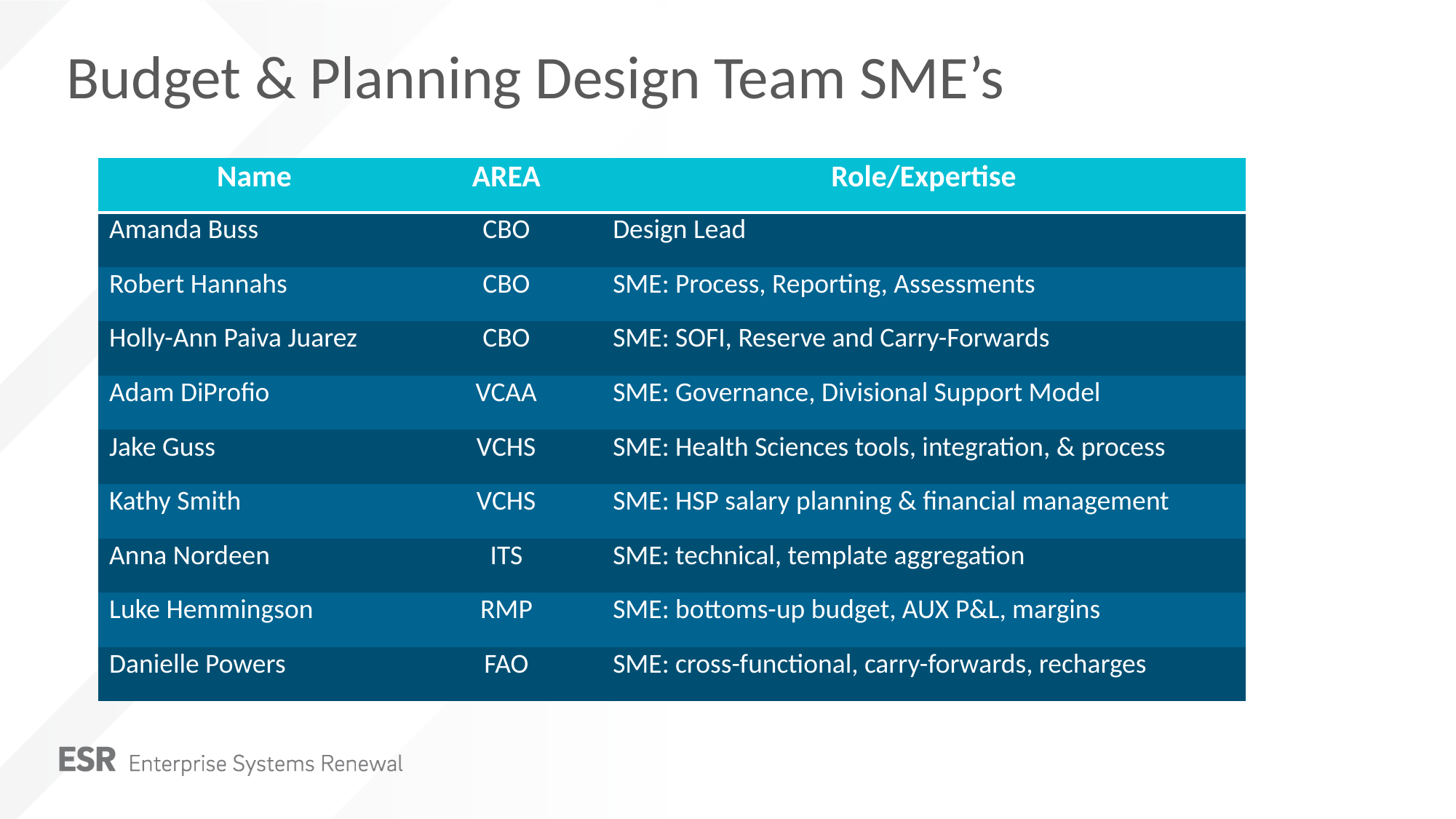

# Budget & Planning Design Team SME’s
| Name | AREA | Role/Expertise |
| --- | --- | --- |
| Amanda Buss | CBO | Design Lead |
| Robert Hannahs | CBO | SME: Process, Reporting, Assessments |
| Holly-Ann Paiva Juarez | CBO | SME: SOFI, Reserve and Carry-Forwards |
| Adam DiProfio | VCAA | SME: Governance, Divisional Support Model |
| Jake Guss | VCHS | SME: Health Sciences tools, integration, & process |
| Kathy Smith | VCHS | SME: HSP salary planning & financial management |
| Anna Nordeen | ITS | SME: technical, template aggregation |
| Luke Hemmingson | RMP | SME: bottoms-up budget, AUX P&L, margins |
| Danielle Powers | FAO | SME: cross-functional, carry-forwards, recharges |